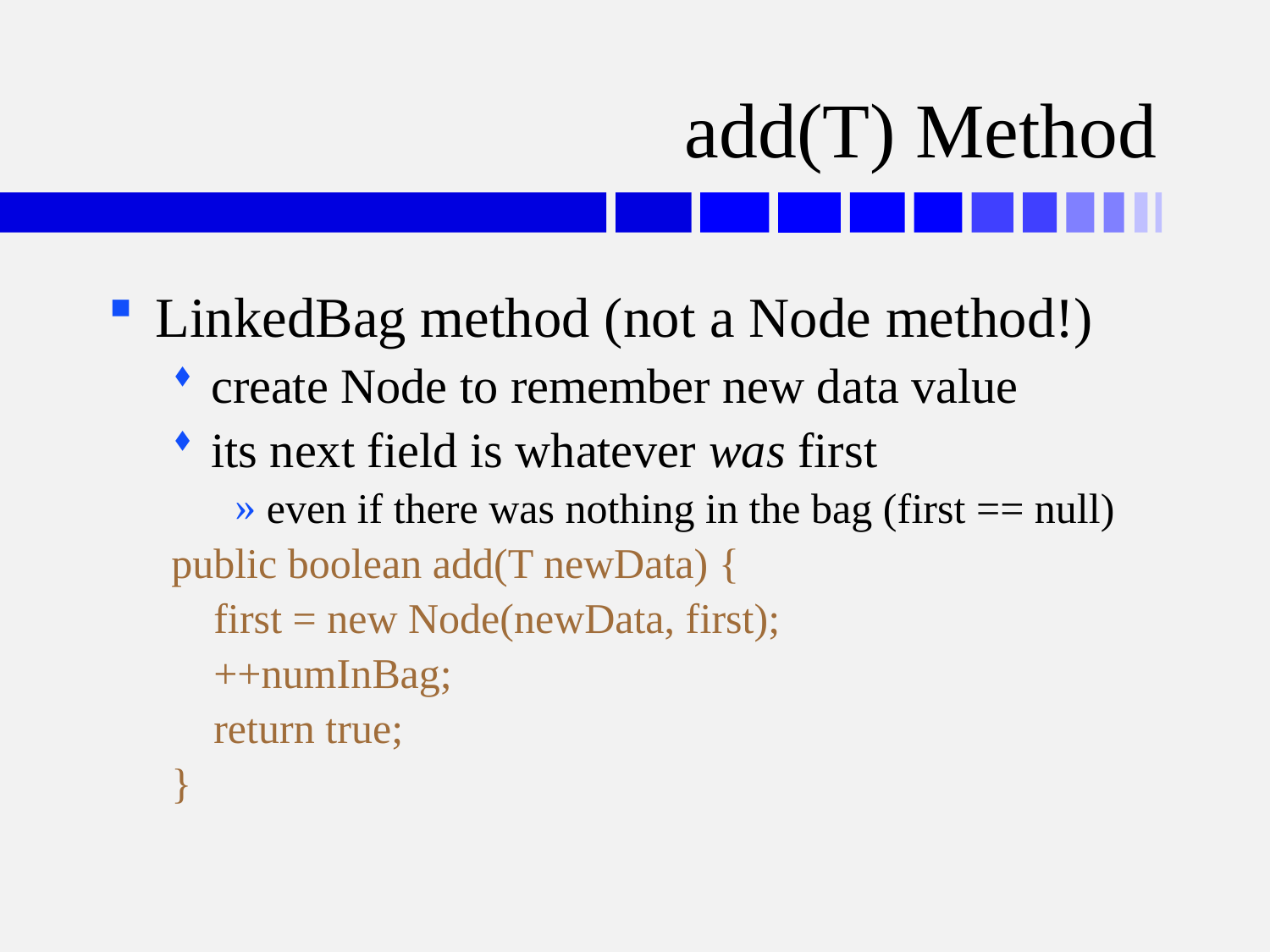

# add(T) Method
LinkedBag method (not a Node method!)
create Node to remember new data value
its next field is whatever was first
even if there was nothing in the bag (first == null)
public boolean add(T newData) {
    first = new Node(newData, first);
    ++numInBag;
    return true;
}